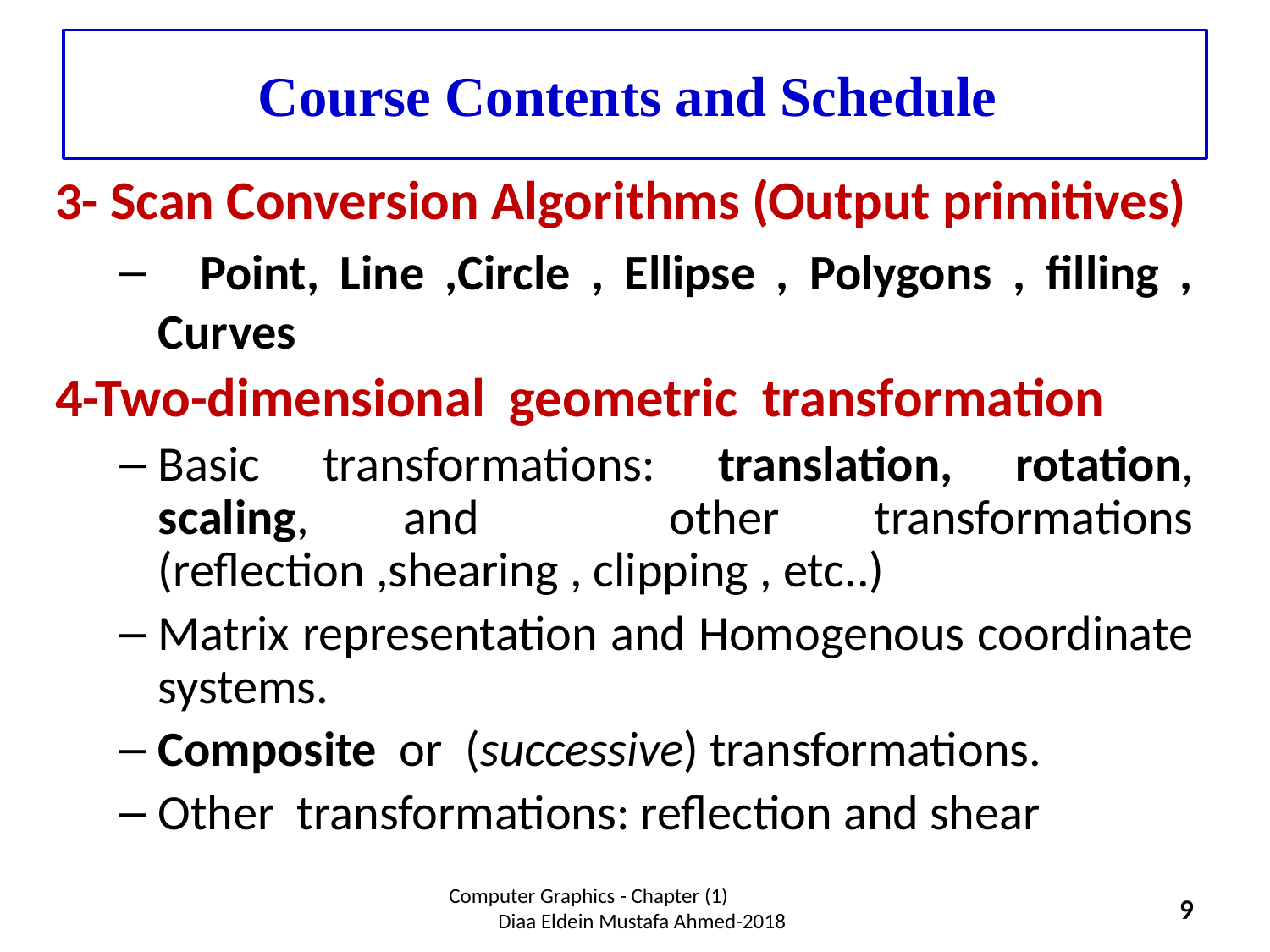

# Course Contents and Schedule
3- Scan Conversion Algorithms (Output primitives)
  Point, Line ,Circle , Ellipse , Polygons , filling , Curves
4-Two-dimensional  geometric  transformation
Basic transformations: translation, rotation, scaling, and  other transformations (reflection ,shearing , clipping , etc..)
Matrix representation and Homogenous coordinate systems.
Composite  or  (successive) transformations.
Other  transformations: reflection and shear

Computer Graphics - Chapter (1)                       Diaa Eldein Mustafa Ahmed-2018
9